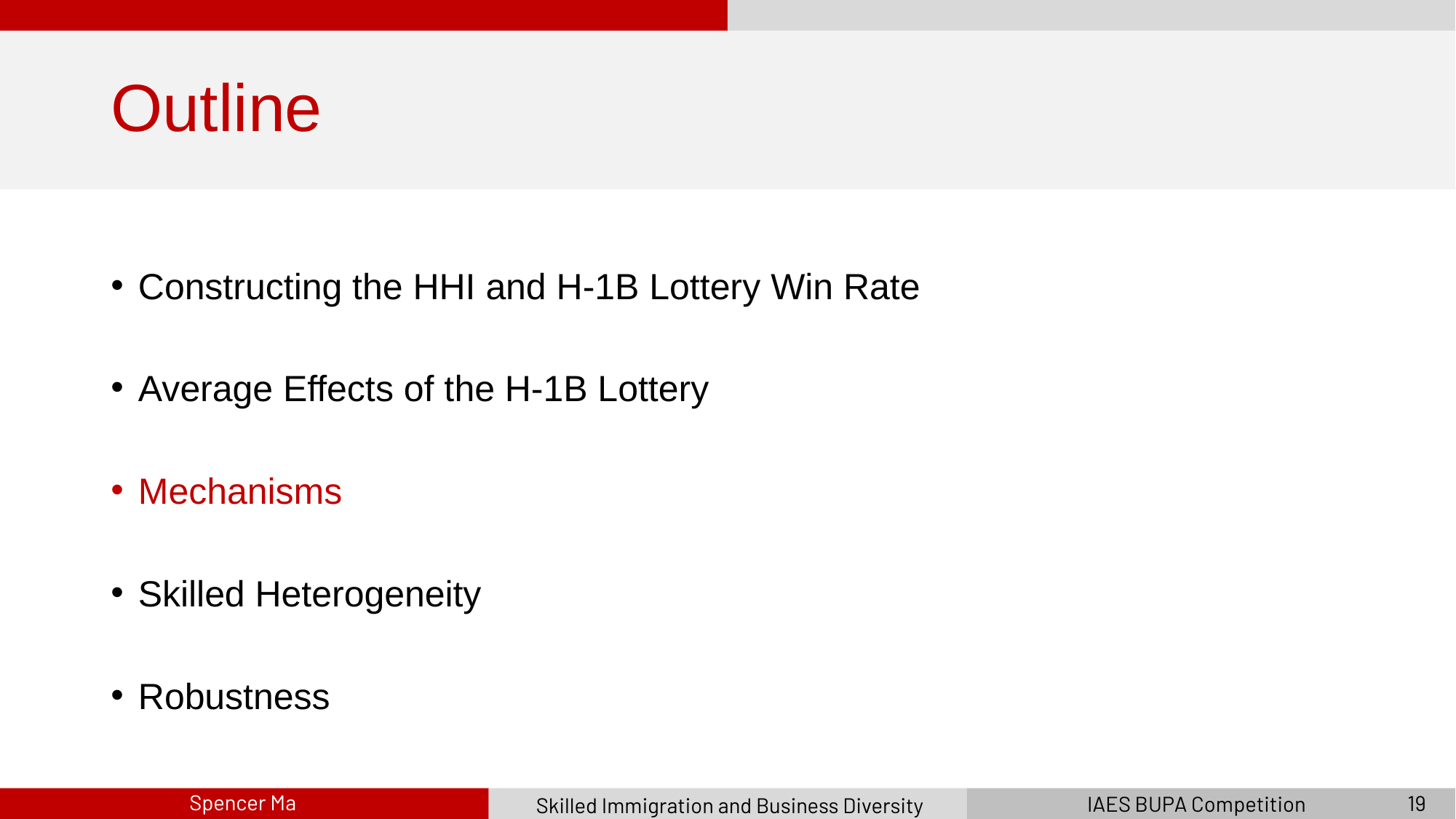

# Outline
Constructing the HHI and H-1B Lottery Win Rate
Average Effects of the H-1B Lottery
Mechanisms
Skilled Heterogeneity
Robustness
19
Skilled Immigration and Business Diversity
Spencer Ma
IAES BUPA Competition